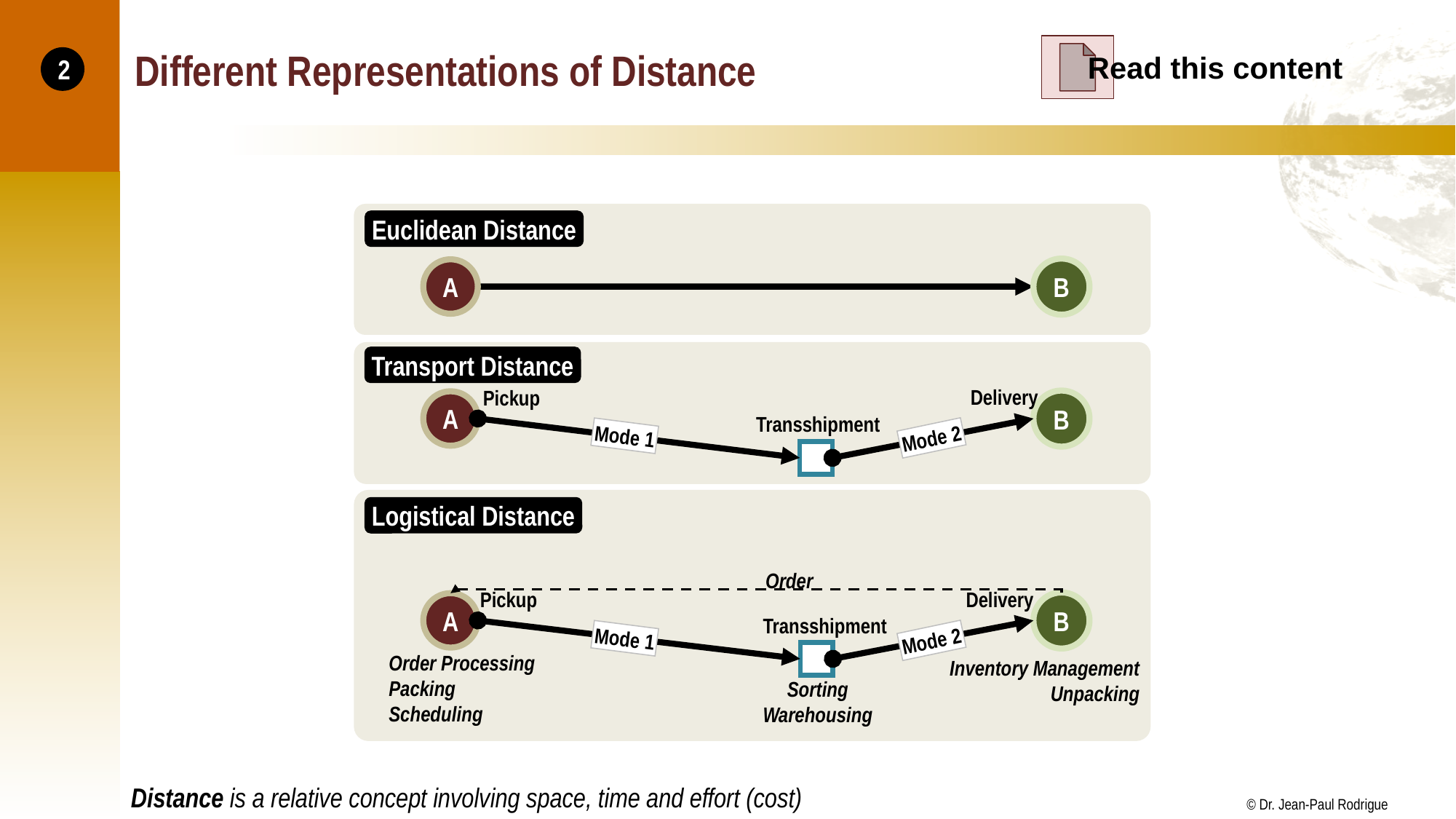

# Different Representations of Distance

Read this content
2

Euclidean Distance
B
A

Transport Distance
Delivery
Pickup
B
A
Transshipment
Mode 1
Mode 2

Logistical Distance
Order
Pickup
Delivery
B
A
Transshipment
Mode 1
Mode 2

Order Processing
Packing
Scheduling
Inventory Management
Unpacking
Sorting
Warehousing
Distance is a relative concept involving space, time and effort (cost)